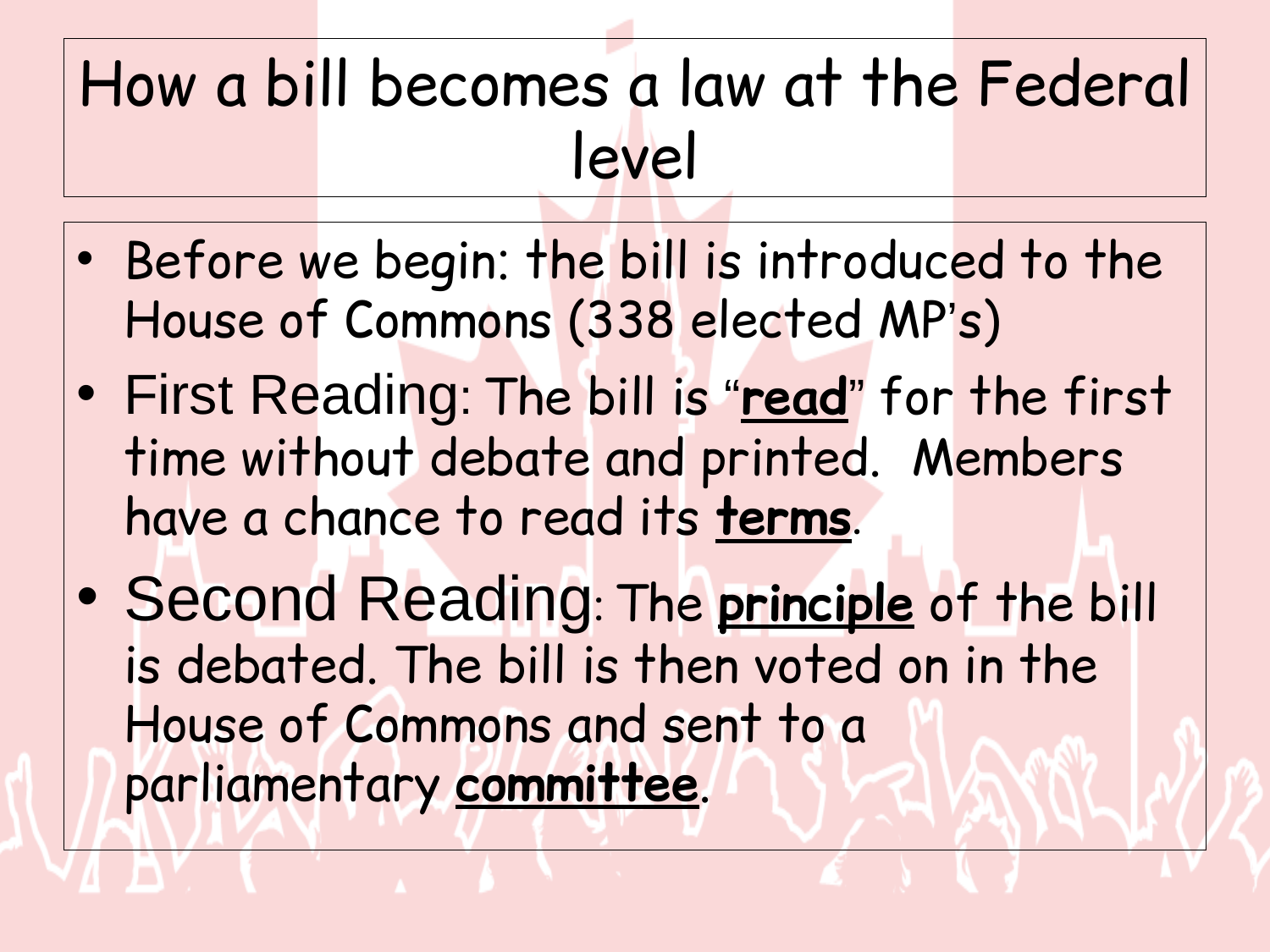

# How a bill becomes a law at the Federal level
Before we begin: the bill is introduced to the House of Commons (338 elected MP’s)
First Reading: The bill is “read” for the first time without debate and printed.  Members have a chance to read its terms.
Second Reading: The principle of the bill is debated. The bill is then voted on in the House of Commons and sent to a parliamentary committee.